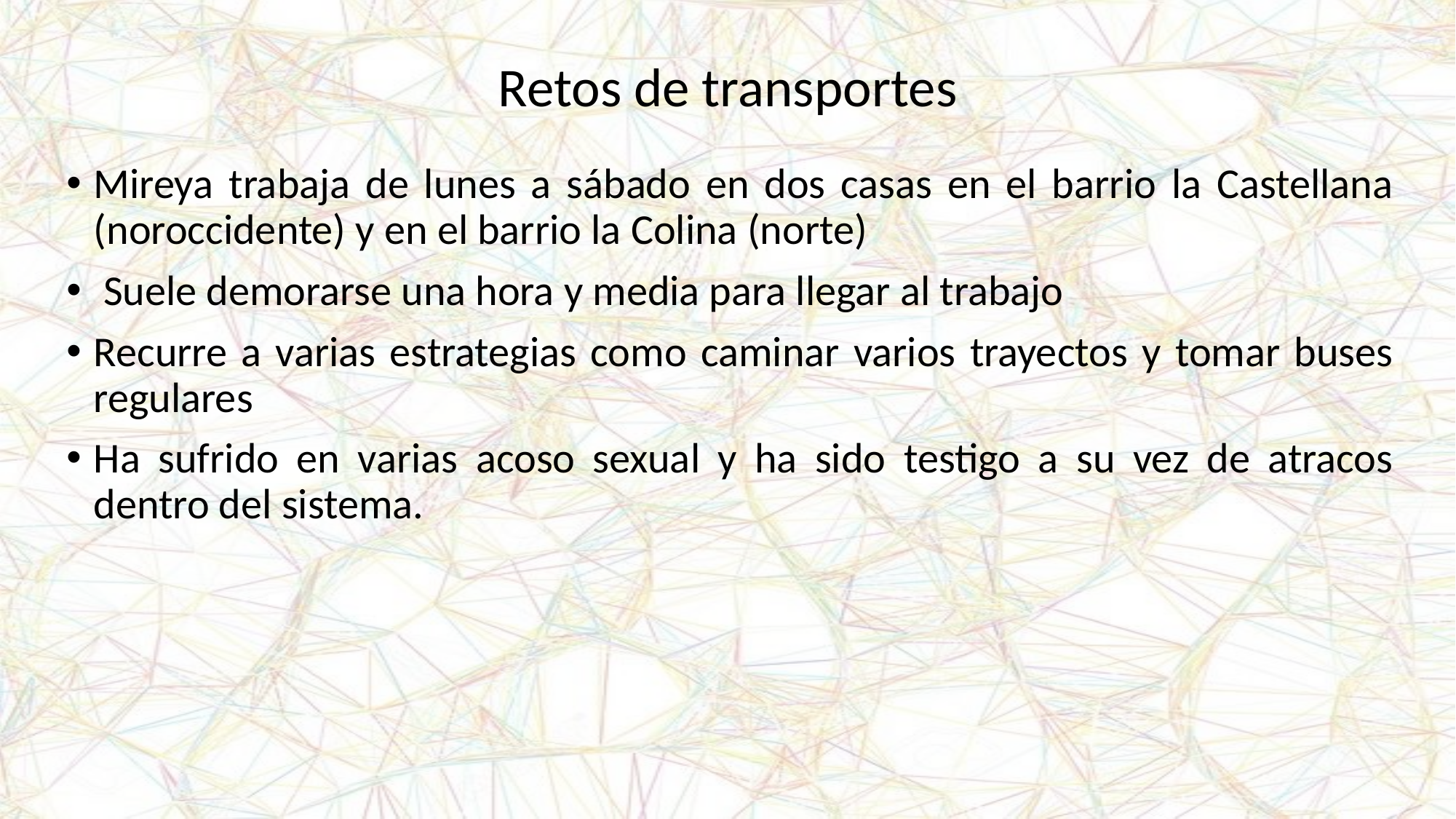

# Retos de transportes
Mireya trabaja de lunes a sábado en dos casas en el barrio la Castellana (noroccidente) y en el barrio la Colina (norte)
 Suele demorarse una hora y media para llegar al trabajo
Recurre a varias estrategias como caminar varios trayectos y tomar buses regulares
Ha sufrido en varias acoso sexual y ha sido testigo a su vez de atracos dentro del sistema.